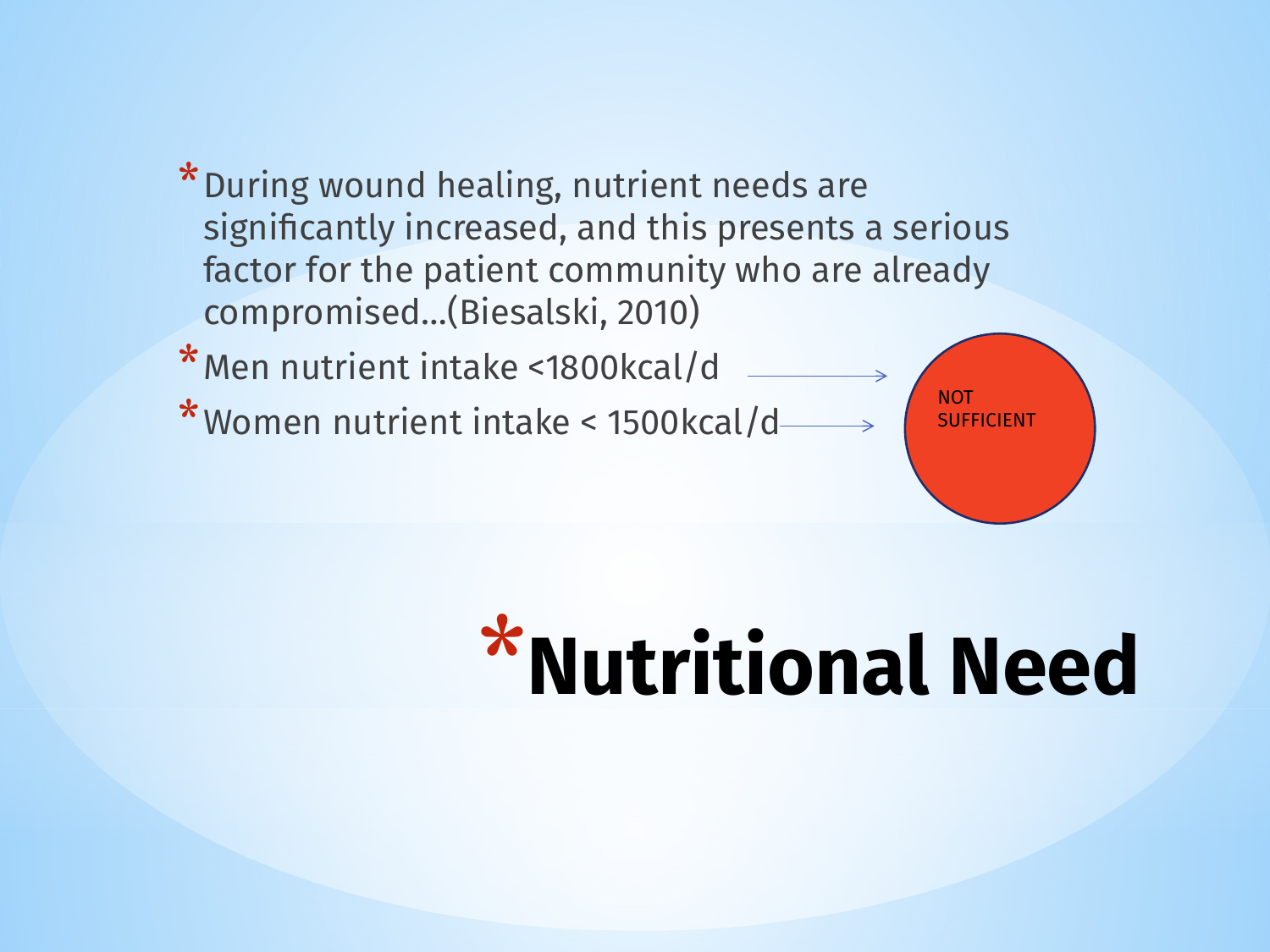

During wound healing, nutrient needs are significantly increased, and this presents a serious factor for the patient community who are already compromised…(Biesalski, 2010)
Men nutrient intake <1800kcal/d
Women nutrient intake < 1500kcal/d

NOT SUFFICIENT
# Nutritional Need